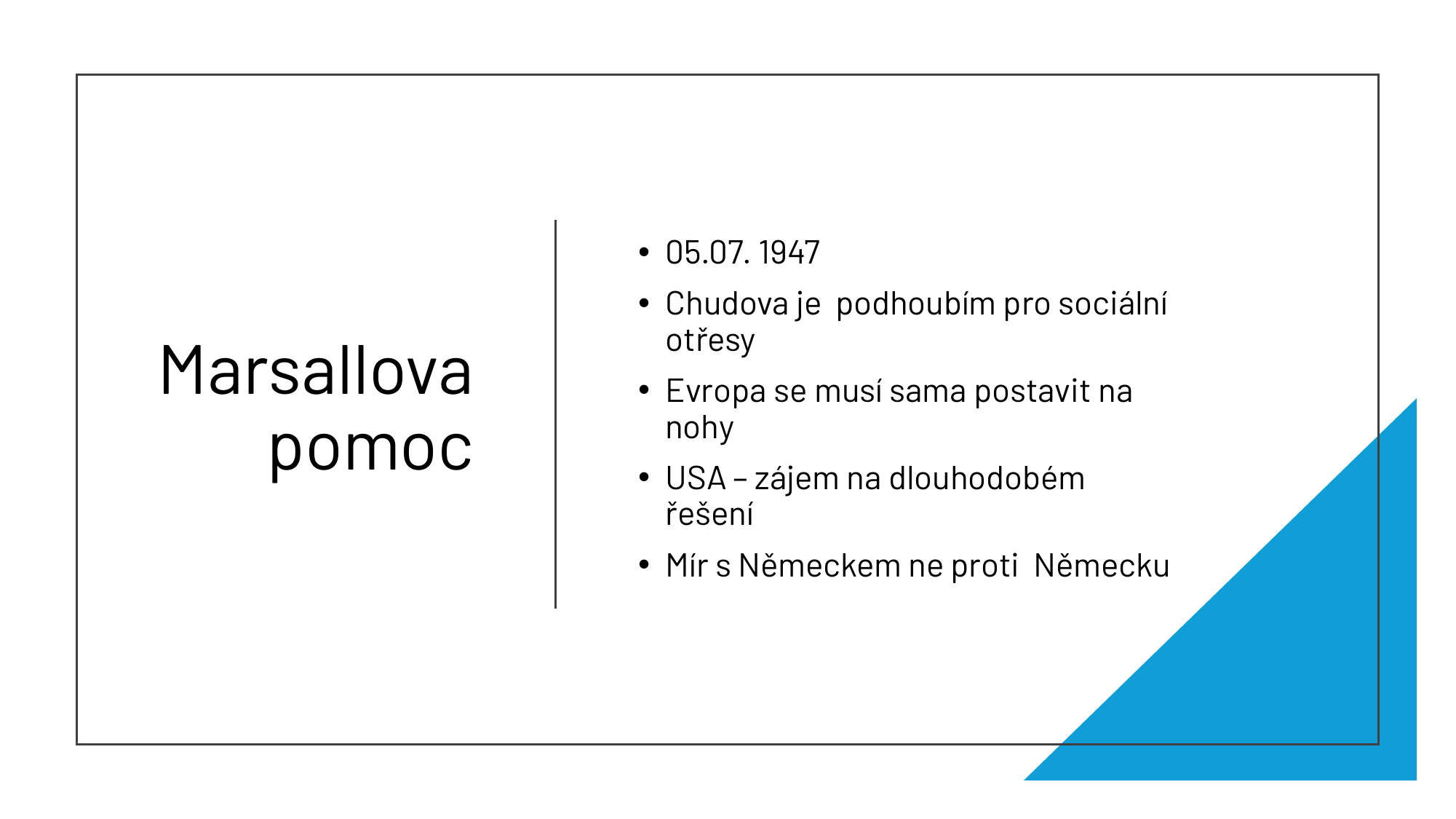

# Marsallova pomoc
05.07. 1947
Chudova je  podhoubím pro sociální otřesy
Evropa se musí sama postavit na nohy
USA – zájem na dlouhodobém řešení
Mír s Německem ne proti  Německu